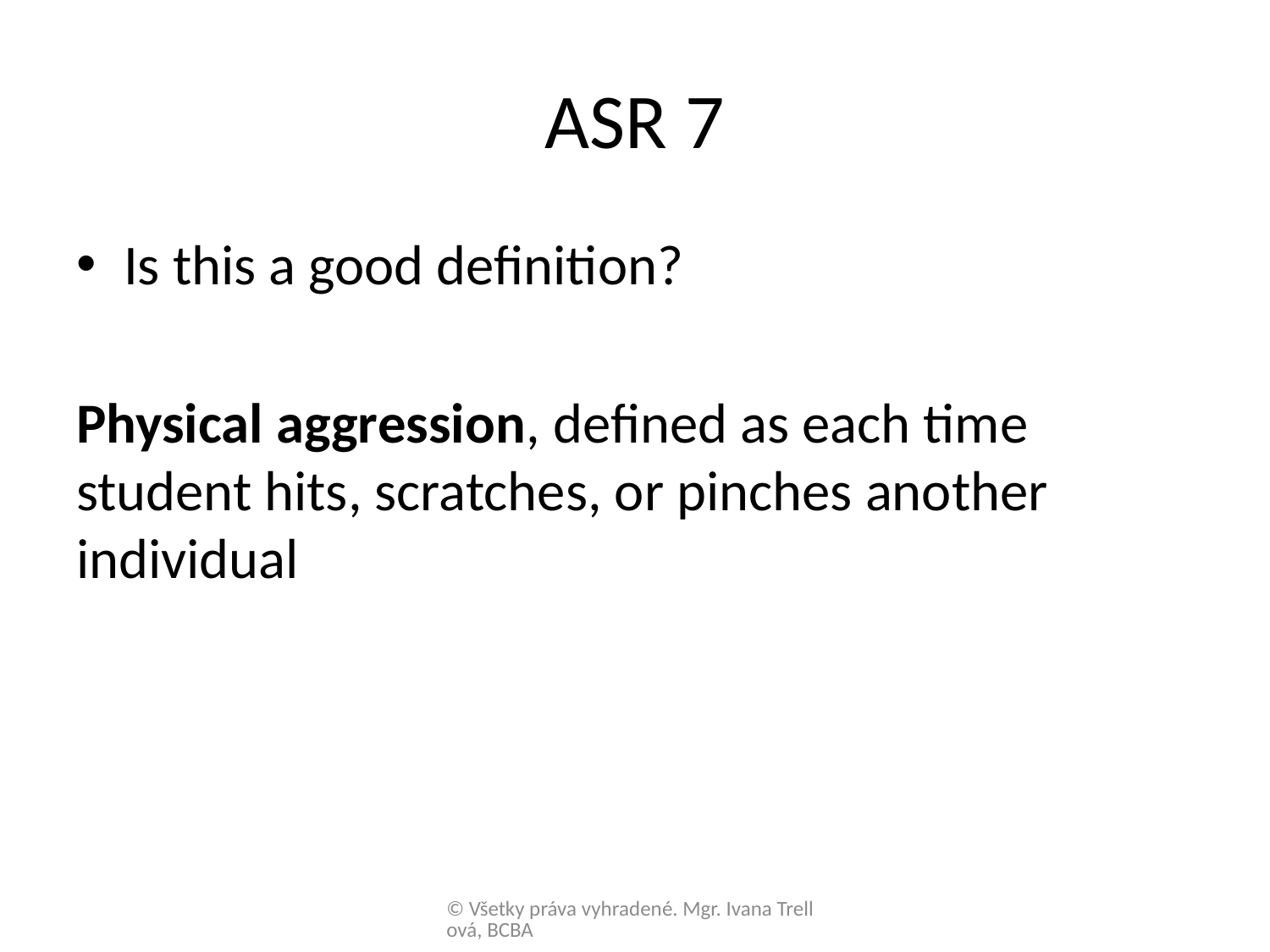

# ASR 7
Is this a good definition?

Physical aggression, defined as each time student hits, scratches, or pinches another individual

© Všetky práva vyhradené. Mgr. Ivana Trellová, BCBA